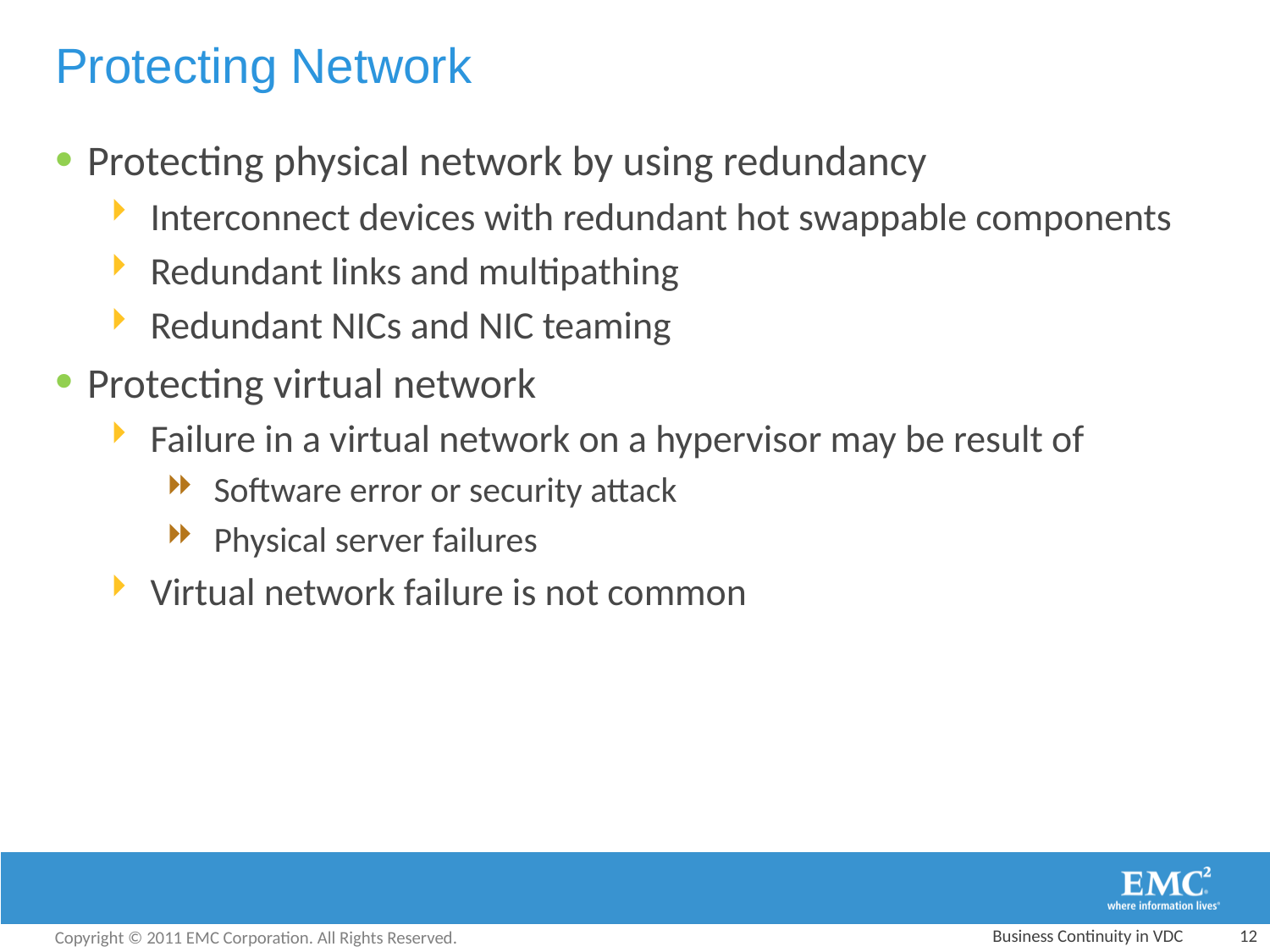

Protecting Network
Protecting physical network by using redundancy
Interconnect devices with redundant hot swappable components
Redundant links and multipathing
Redundant NICs and NIC teaming
Protecting virtual network
Failure in a virtual network on a hypervisor may be result of
Software error or security attack
Physical server failures
Virtual network failure is not common
Business Continuity in VDC
12